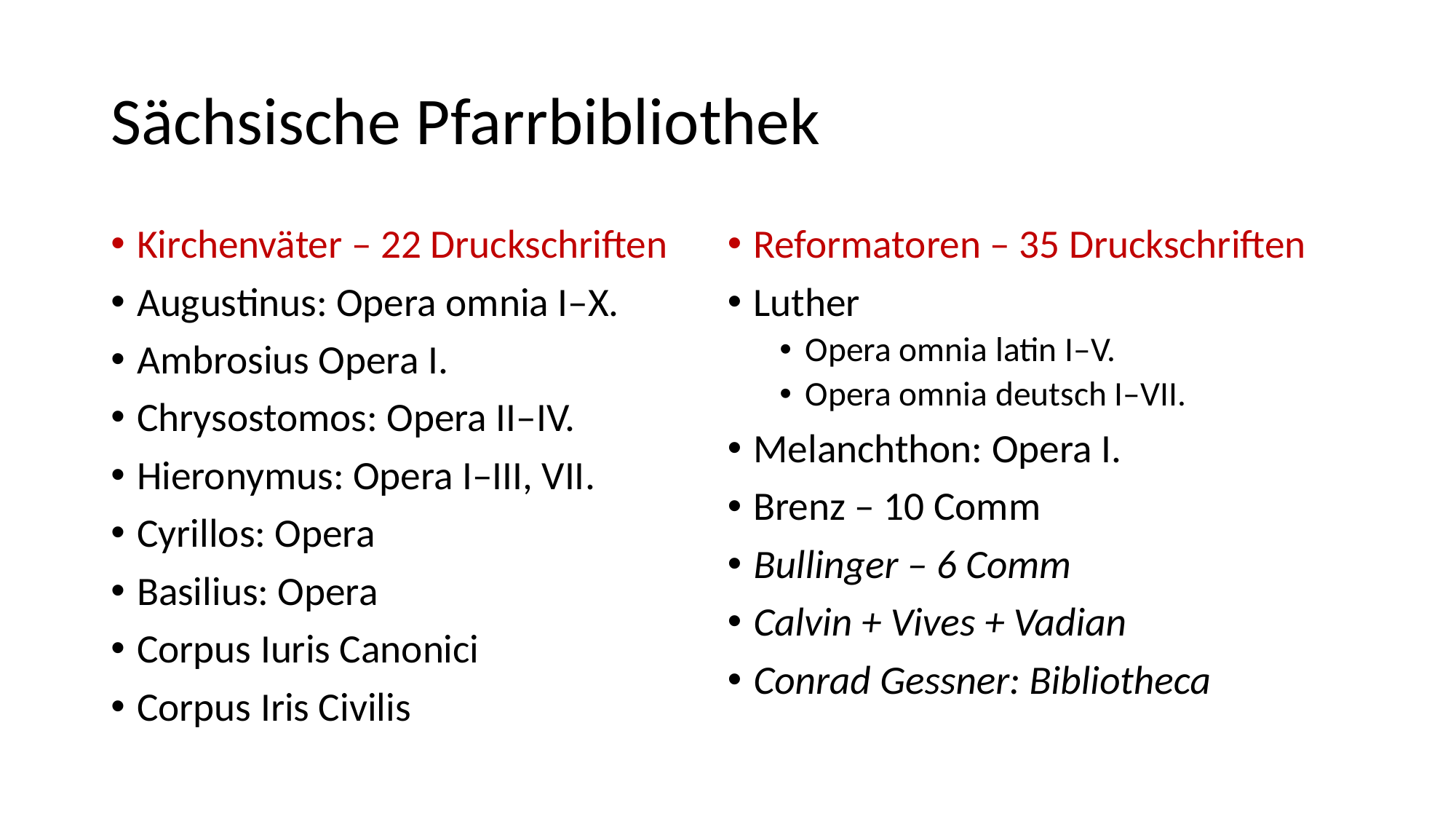

# Sächsische Pfarrbibliothek
Kirchenväter – 22 Druckschriften
Augustinus: Opera omnia I–X.
Ambrosius Opera I.
Chrysostomos: Opera II–IV.
Hieronymus: Opera I–III, VII.
Cyrillos: Opera
Basilius: Opera
Corpus Iuris Canonici
Corpus Iris Civilis
Reformatoren – 35 Druckschriften
Luther
Opera omnia latin I–V.
Opera omnia deutsch I–VII.
Melanchthon: Opera I.
Brenz – 10 Comm
Bullinger – 6 Comm
Calvin + Vives + Vadian
Conrad Gessner: Bibliotheca